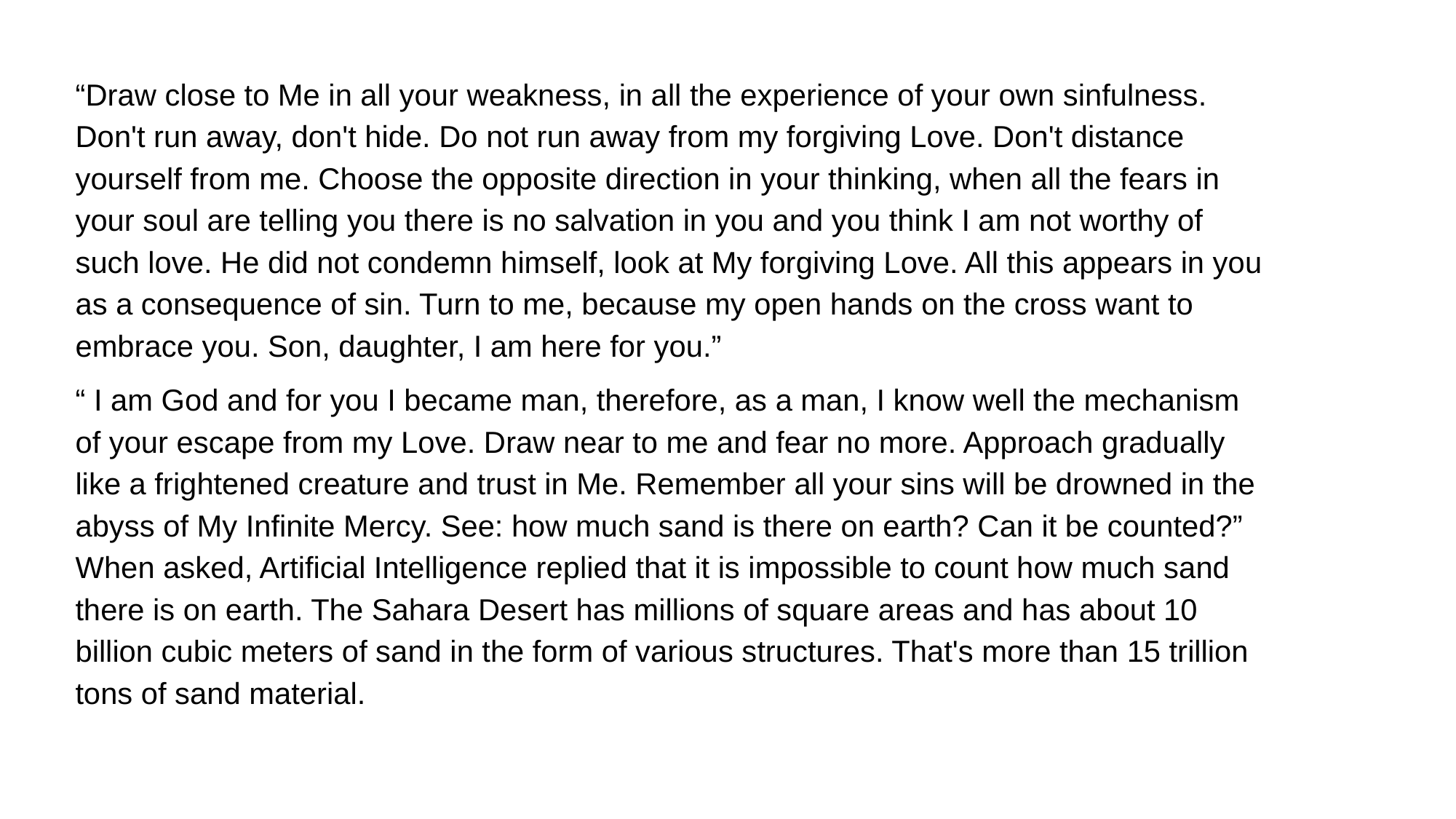

“Draw close to Me in all your weakness, in all the experience of your own sinfulness. Don't run away, don't hide. Do not run away from my forgiving Love. Don't distance yourself from me. Choose the opposite direction in your thinking, when all the fears in your soul are telling you there is no salvation in you and you think I am not worthy of such love. He did not condemn himself, look at My forgiving Love. All this appears in you as a consequence of sin. Turn to me, because my open hands on the cross want to embrace you. Son, daughter, I am here for you.”
“ I am God and for you I became man, therefore, as a man, I know well the mechanism of your escape from my Love. Draw near to me and fear no more. Approach gradually like a frightened creature and trust in Me. Remember all your sins will be drowned in the abyss of My Infinite Mercy. See: how much sand is there on earth? Can it be counted?”  When asked, Artificial Intelligence replied that it is impossible to count how much sand there is on earth. The Sahara Desert has millions of square areas and has about 10 billion cubic meters of sand in the form of various structures. That's more than 15 trillion tons of sand material.